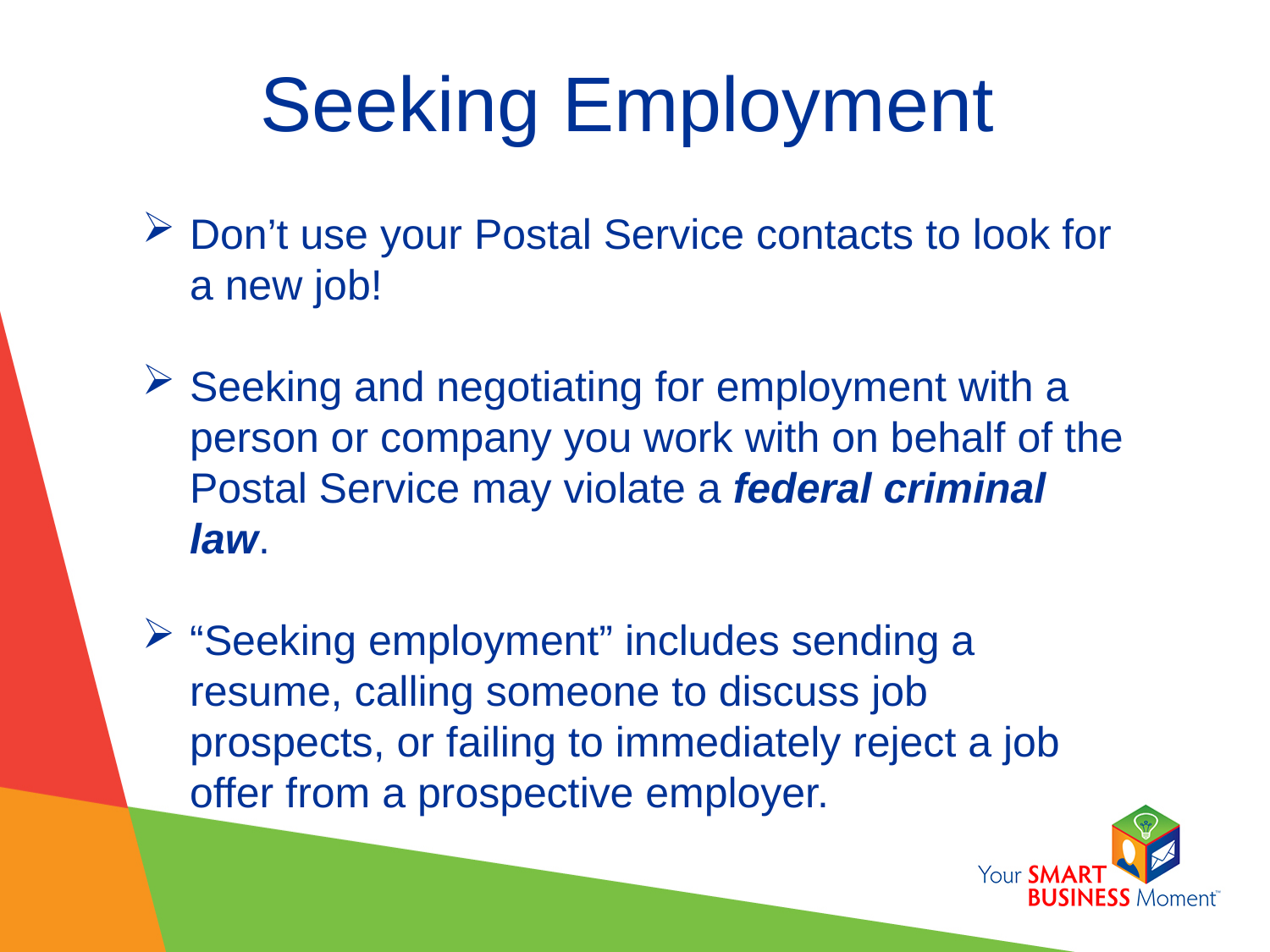

# Seeking Employment

Don’t use your Postal Service contacts to look for a new job!

Seeking and negotiating for employment with a person or company you work with on behalf of the Postal Service may violate a federal criminal law.

“Seeking employment” includes sending a resume, calling someone to discuss job prospects, or failing to immediately reject a job offer from a prospective employer.